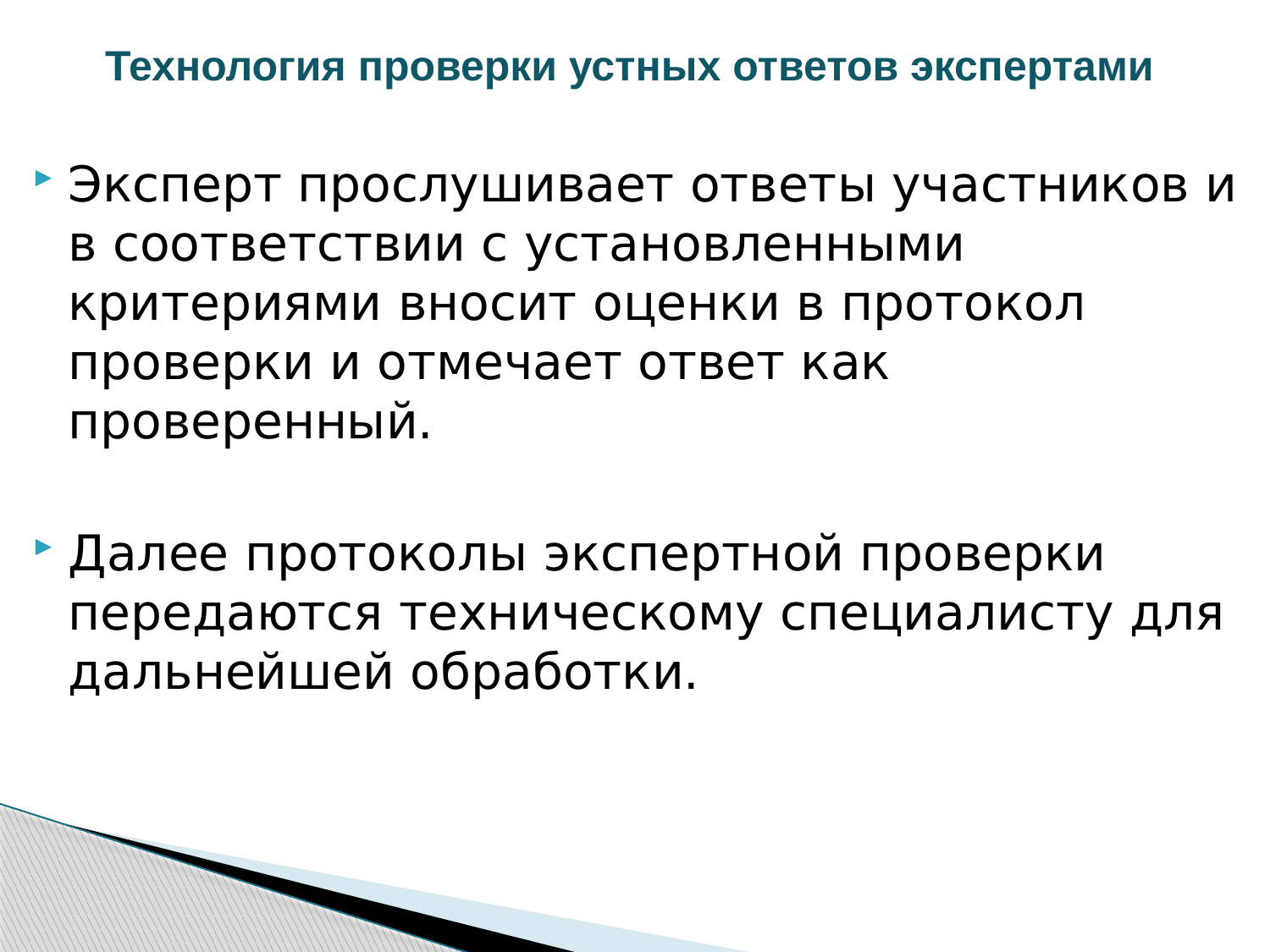

Технология проверки устных ответов экспертами
Эксперт прослушивает ответы участников и в соответствии с установленными критериями вносит оценки в протокол проверки и отмечает ответ как проверенный.

Далее протоколы экспертной проверки передаются техническому специалисту для дальнейшей обработки.